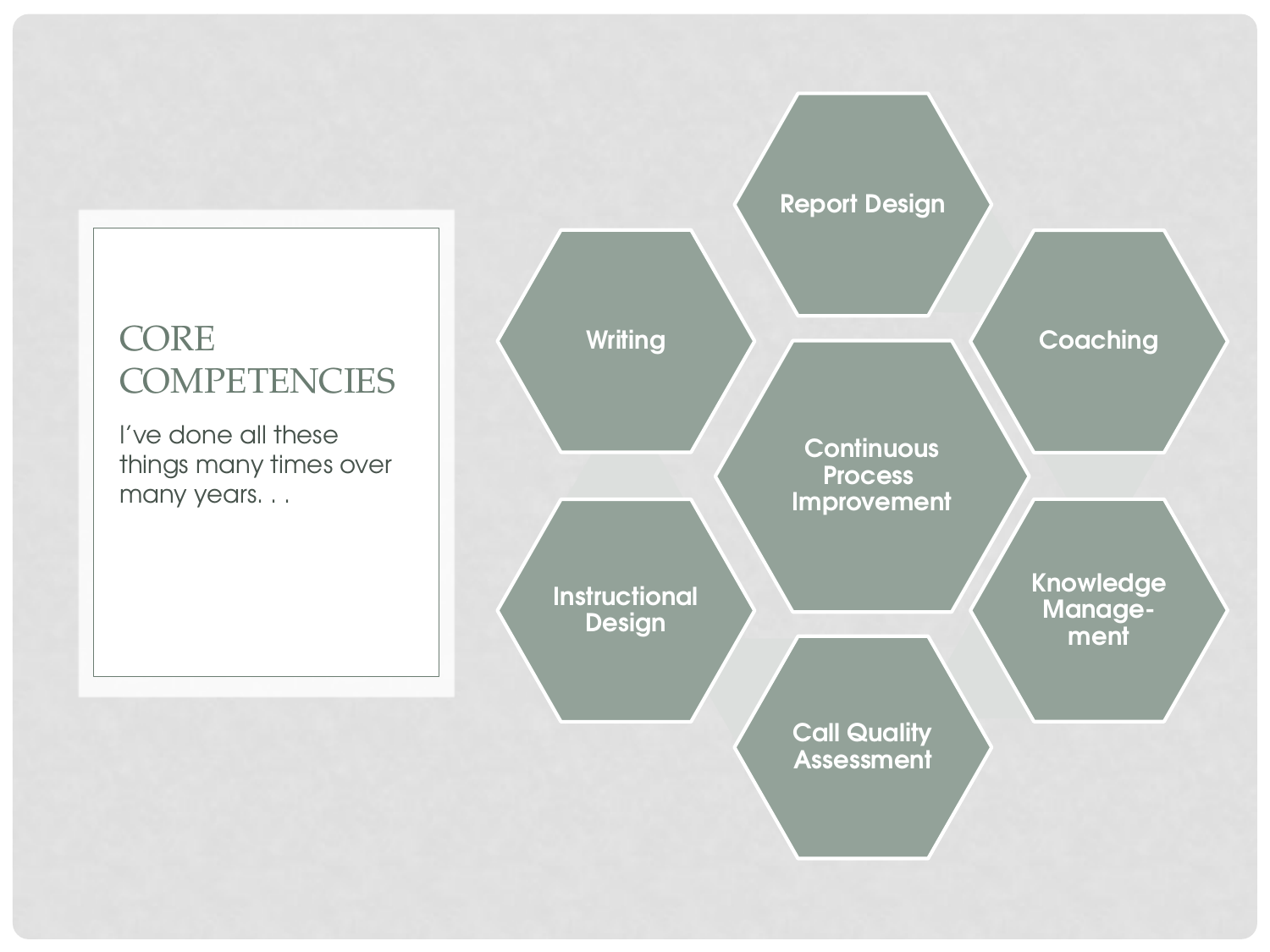

Continuous Process  Improvement
Report Design
Coaching
Knowledge Manage-ment
Call Quality Assessment
Instructional Design
Writing
# Core competencies
I’ve done all these things many times over many years. . .